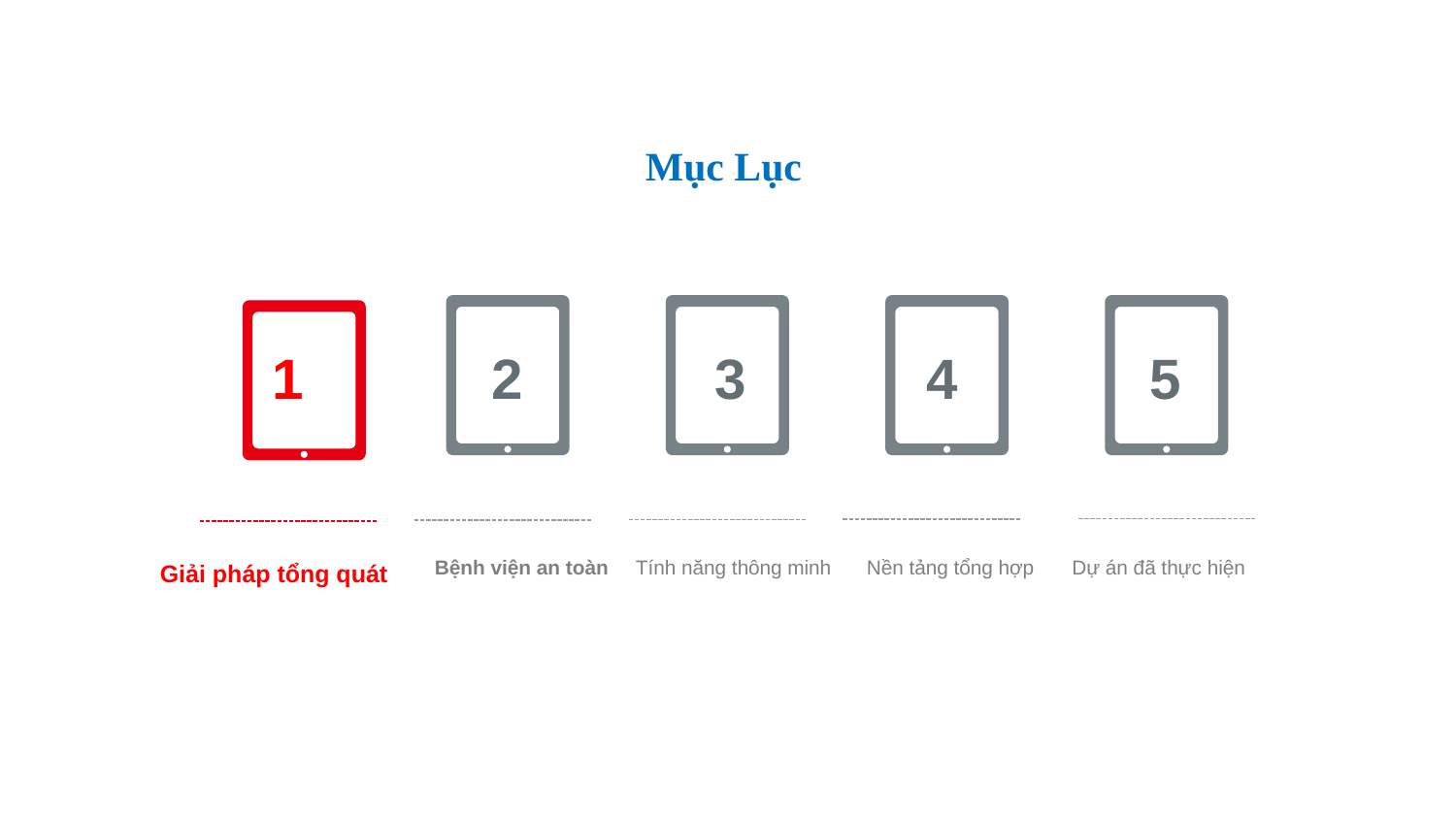

Mục Lục

1
2
3
4
5
Giải pháp tổng quát
Bệnh viện an toàn
Tính năng thông minh
Nền tảng tổng hợp
Dự án đã thực hiện